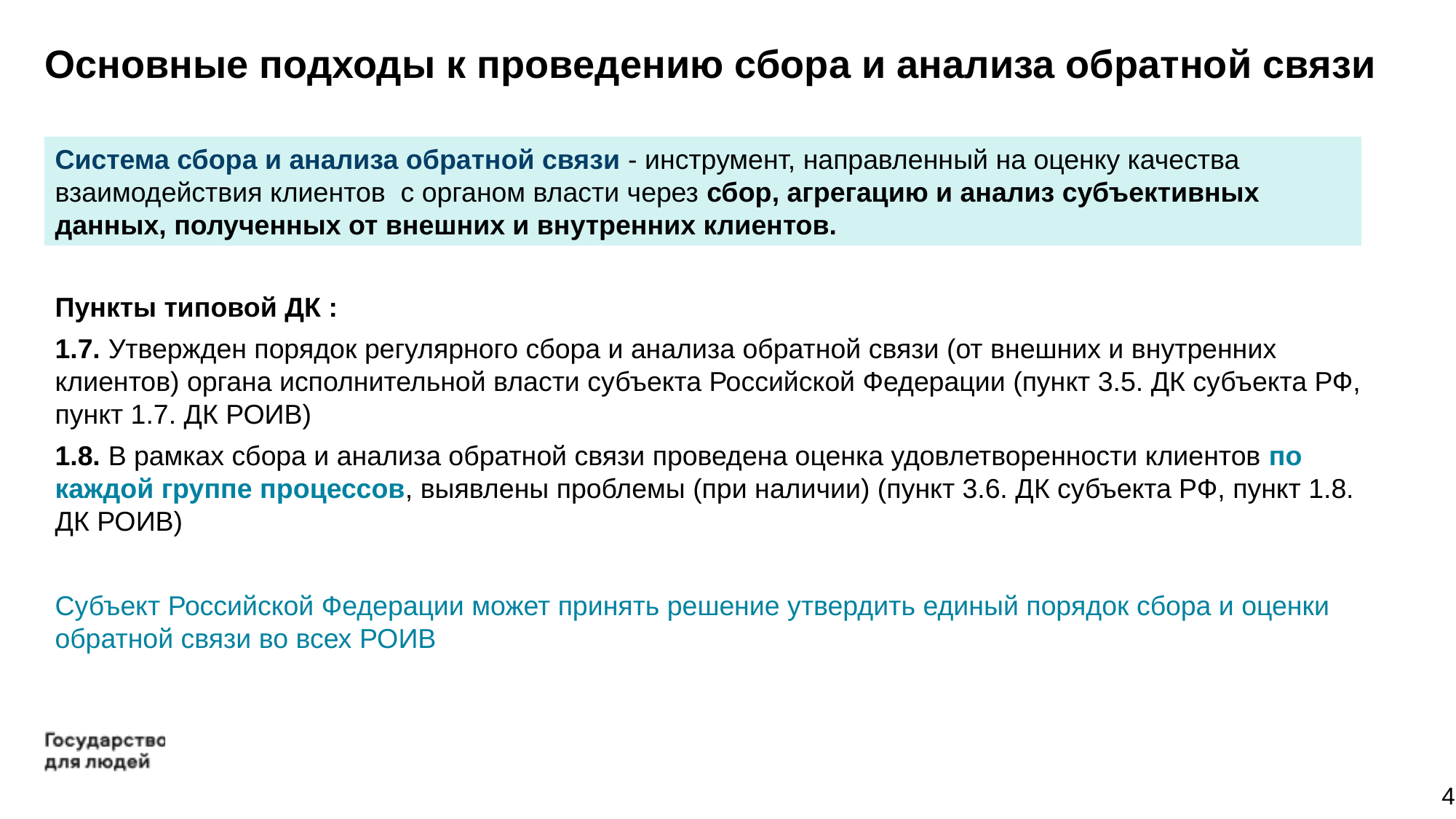

# Основные подходы к проведению сбора и анализа обратной связи
Система сбора и анализа обратной связи - инструмент, направленный на оценку качества взаимодействия клиентов  с органом власти через сбор, агрегацию и анализ субъективных данных, полученных от внешних и внутренних клиентов.
Пункты типовой ДК :
1.7. Утвержден порядок регулярного сбора и анализа обратной связи (от внешних и внутренних клиентов) органа исполнительной власти субъекта Российской Федерации (пункт 3.5. ДК субъекта РФ, пункт 1.7. ДК РОИВ)
1.8. В рамках сбора и анализа обратной связи проведена оценка удовлетворенности клиентов по каждой группе процессов, выявлены проблемы (при наличии) (пункт 3.6. ДК субъекта РФ, пункт 1.8. ДК РОИВ)

Субъект Российской Федерации может принять решение утвердить единый порядок сбора и оценки обратной связи во всех РОИВ

4